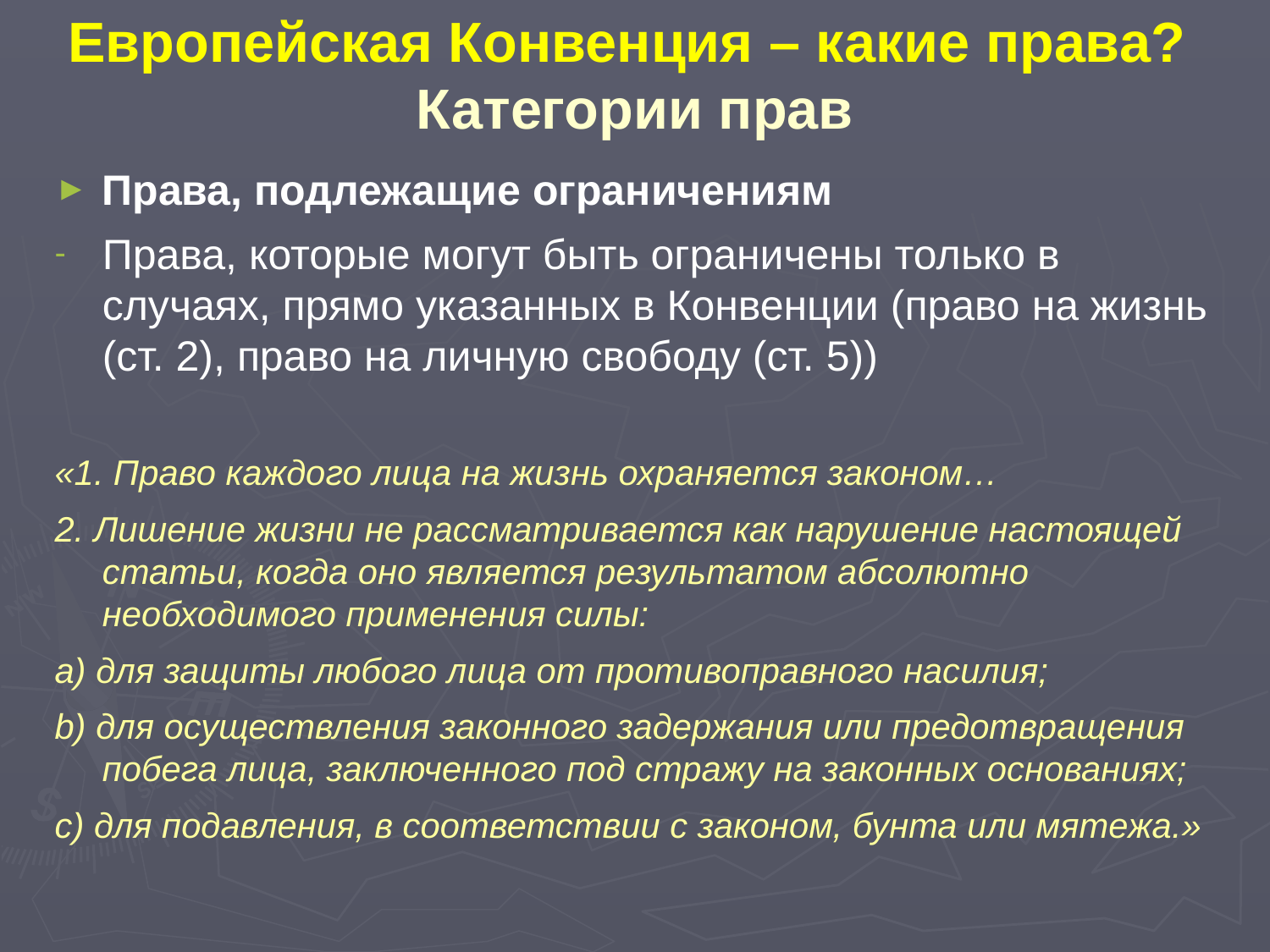

# Европейская Конвенция – какие права? Категории прав
Права, подлежащие ограничениям
Права, которые могут быть ограничены только в случаях, прямо указанных в Конвенции (право на жизнь (ст. 2), право на личную свободу (ст. 5))

«1. Право каждого лица на жизнь охраняется законом…
2. Лишение жизни не рассматривается как нарушение настоящей статьи, когда оно является результатом абсолютно необходимого применения силы:
а) для защиты любого лица от противоправного насилия;
b) для осуществления законного задержания или предотвращения побега лица, заключенного под стражу на законных основаниях;
с) для подавления, в соответствии с законом, бунта или мятежа.»